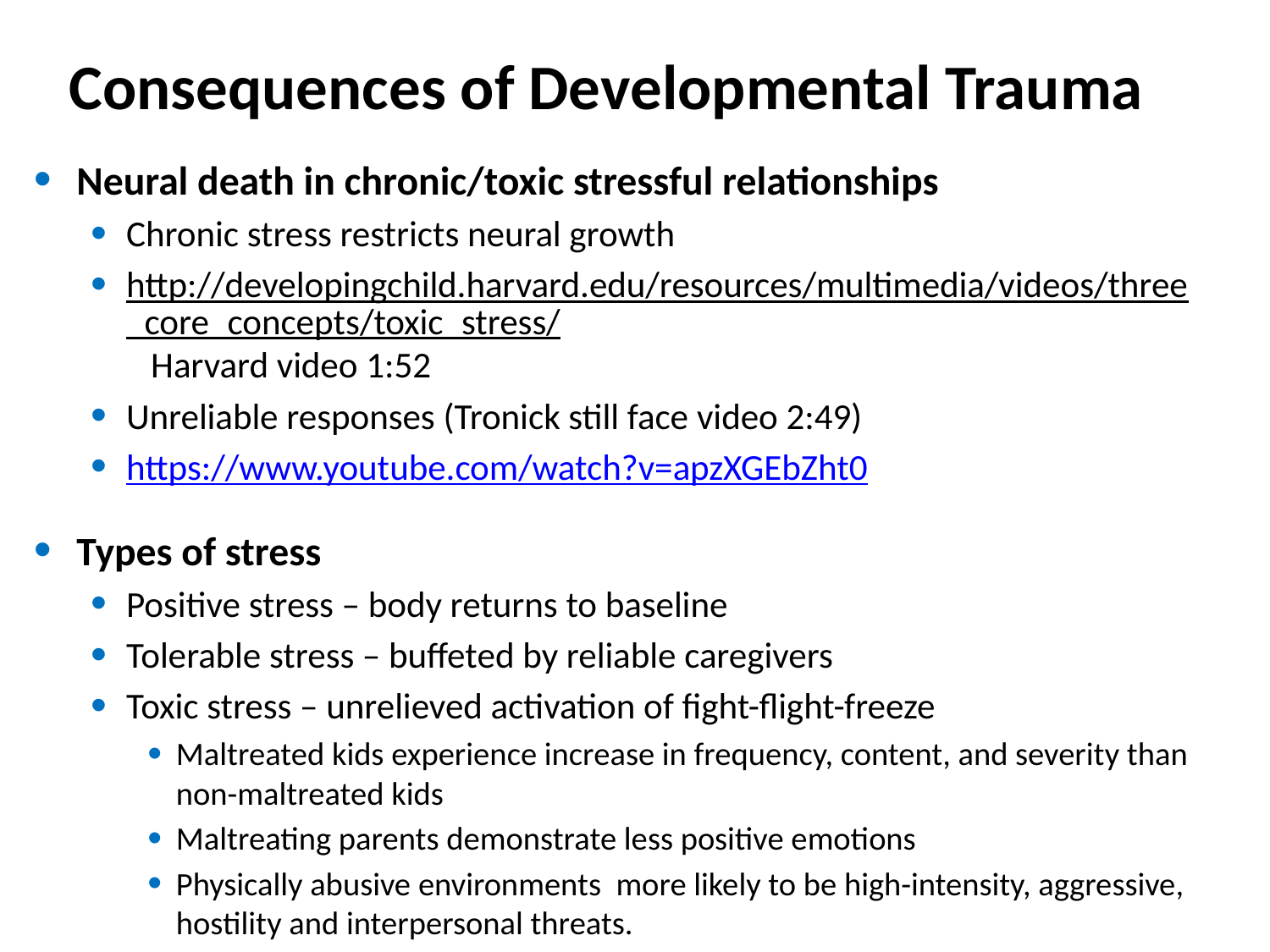

# Consequences of Developmental Trauma
Neural death in chronic/toxic stressful relationships
Chronic stress restricts neural growth
http://developingchild.harvard.edu/resources/multimedia/videos/three_core_concepts/toxic_stress/   Harvard video 1:52
Unreliable responses (Tronick still face video 2:49)
https://www.youtube.com/watch?v=apzXGEbZht0

Types of stress
Positive stress – body returns to baseline
Tolerable stress – buffeted by reliable caregivers
Toxic stress – unrelieved activation of fight-flight-freeze
Maltreated kids experience increase in frequency, content, and severity than non-maltreated kids
Maltreating parents demonstrate less positive emotions
Physically abusive environments  more likely to be high-intensity, aggressive, hostility and interpersonal threats.